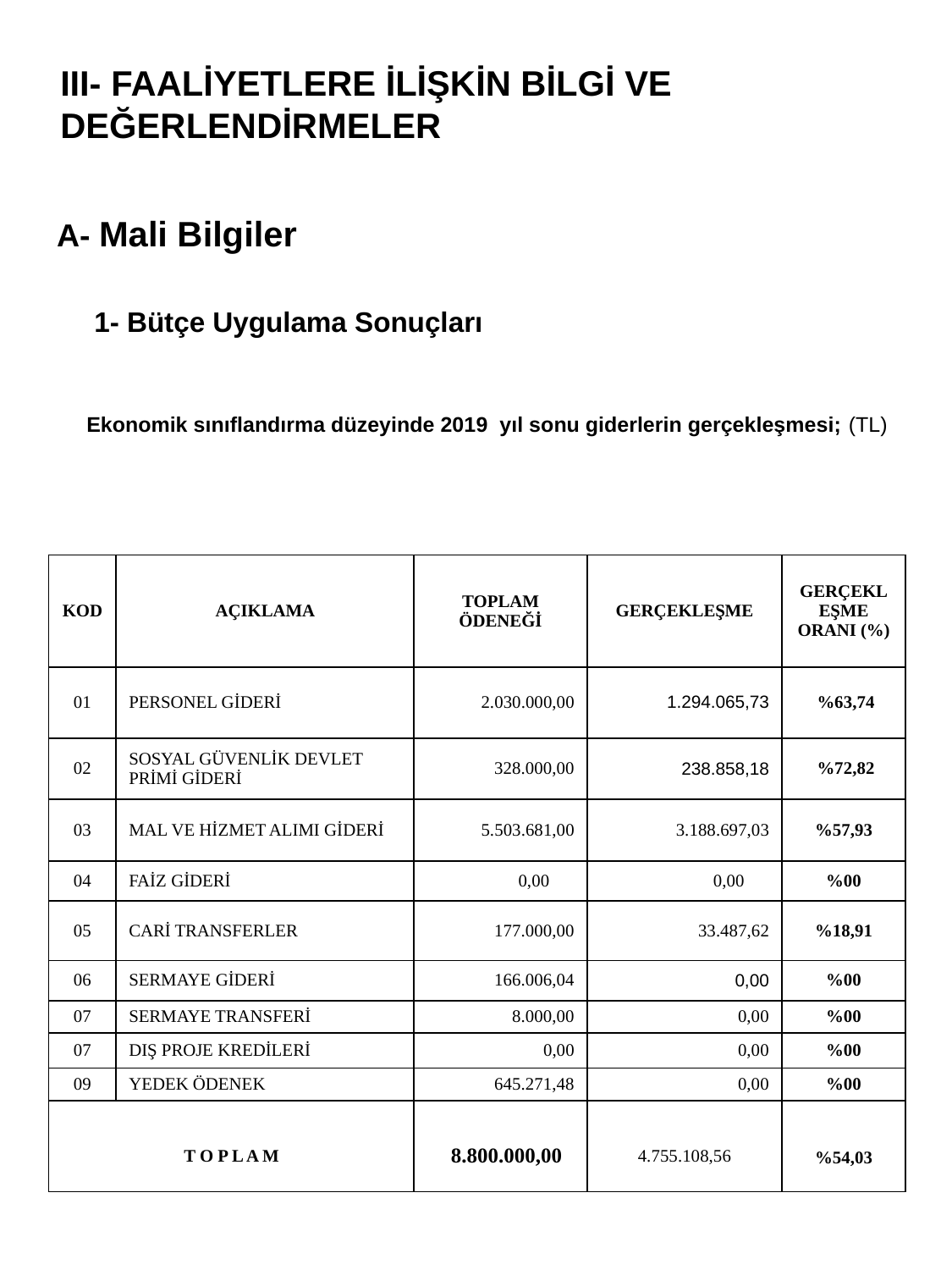

# III- FAALİYETLERE İLİŞKİN BİLGİ VE DEĞERLENDİRMELER
  A- Mali Bilgiler

	 1- Bütçe Uygulama Sonuçları

	Ekonomik sınıflandırma düzeyinde 2019  yıl sonu giderlerin gerçekleşmesi; (TL)

| KOD | AÇIKLAMA | TOPLAM ÖDENEĞİ | GERÇEKLEŞME | GERÇEKLEŞME ORANI (%) |
| --- | --- | --- | --- | --- |
| 01 | PERSONEL GİDERİ | 2.030.000,00 | 1.294.065,73 | %63,74 |
| 02 | SOSYAL GÜVENLİK DEVLET PRİMİ GİDERİ | 328.000,00 | 238.858,18 | %72,82 |
| 03 | MAL VE HİZMET ALIMI GİDERİ | 5.503.681,00 | 3.188.697,03 | %57,93 |
| 04 | FAİZ GİDERİ | 0,00 | 0,00 | %00 |
| 05 | CARİ TRANSFERLER | 177.000,00 | 33.487,62 | %18,91 |
| 06 | SERMAYE GİDERİ | 166.006,04 | 0,00 | %00 |
| 07 | SERMAYE TRANSFERİ | 8.000,00 | 0,00 | %00 |
| 07 | DIŞ PROJE KREDİLERİ | 0,00 | 0,00 | %00 |
| 09 | YEDEK ÖDENEK | 645.271,48 | 0,00 | %00 |
| T O P L A M |  | 8.800.000,00 | 4.755.108,56 | %54,03 |